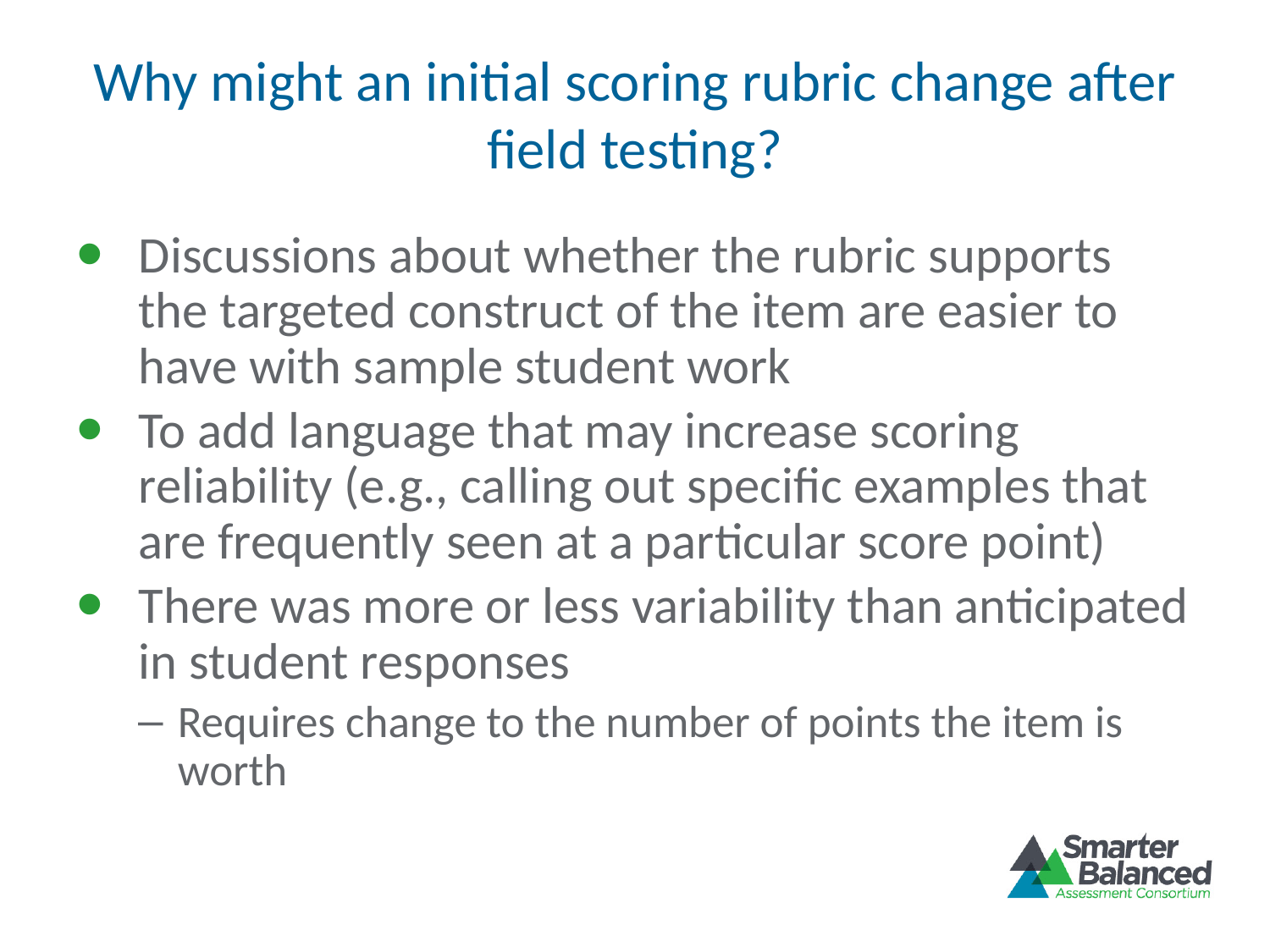

# Why might an initial scoring rubric change after field testing?
Discussions about whether the rubric supports the targeted construct of the item are easier to have with sample student work
To add language that may increase scoring reliability (e.g., calling out specific examples that are frequently seen at a particular score point)
There was more or less variability than anticipated in student responses
Requires change to the number of points the item is worth